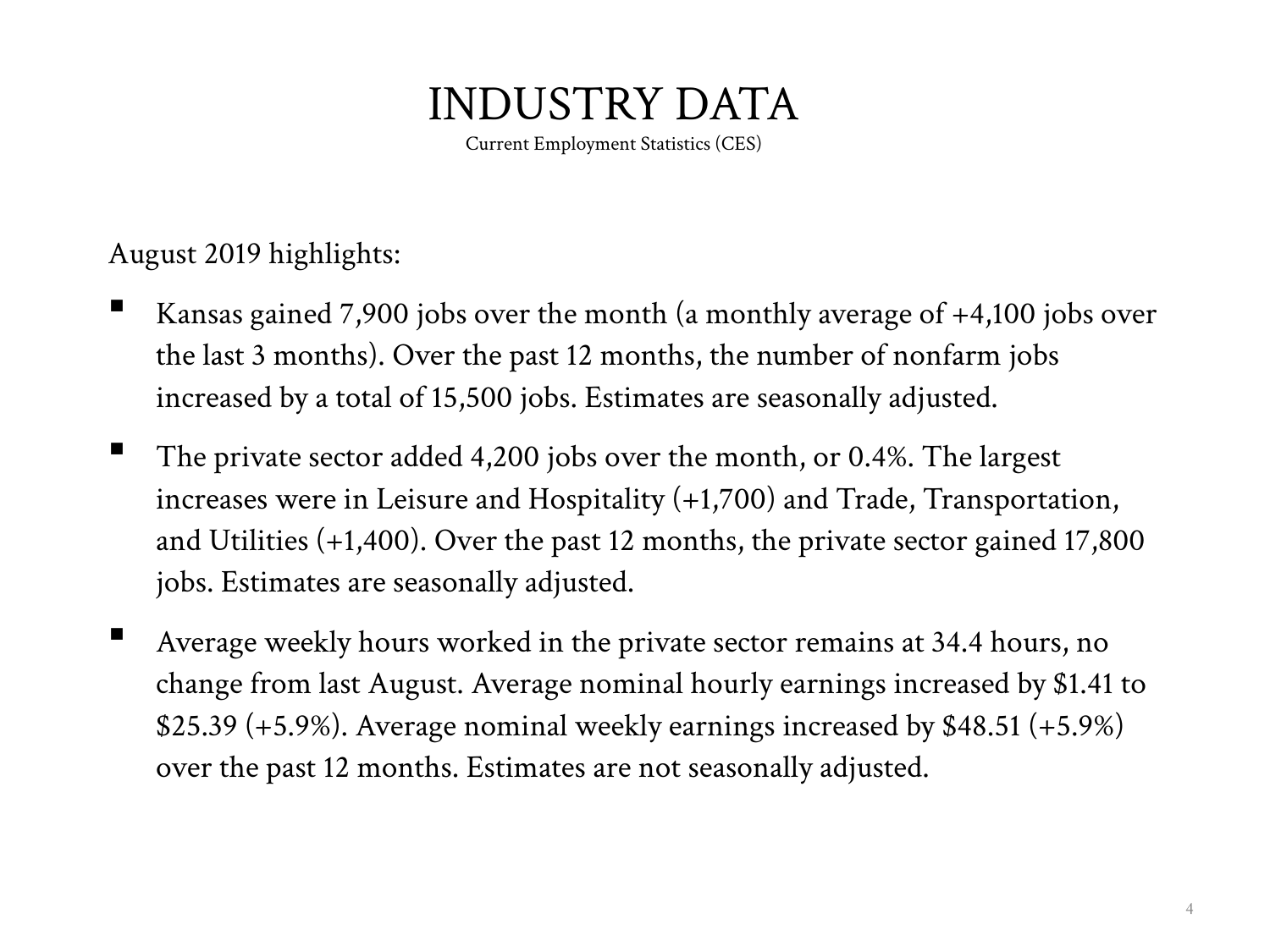

# INDUSTRY DATA Current Employment Statistics (CES)
August 2019 highlights:
Kansas gained 7,900 jobs over the month (a monthly average of +4,100 jobs over the last 3 months). Over the past 12 months, the number of nonfarm jobs increased by a total of 15,500 jobs. Estimates are seasonally adjusted.
The private sector added 4,200 jobs over the month, or 0.4%. The largest increases were in Leisure and Hospitality (+1,700) and Trade, Transportation, and Utilities (+1,400). Over the past 12 months, the private sector gained 17,800 jobs. Estimates are seasonally adjusted.
Average weekly hours worked in the private sector remains at 34.4 hours, no change from last August. Average nominal hourly earnings increased by $1.41 to $25.39 (+5.9%). Average nominal weekly earnings increased by $48.51 (+5.9%) over the past 12 months. Estimates are not seasonally adjusted.
4